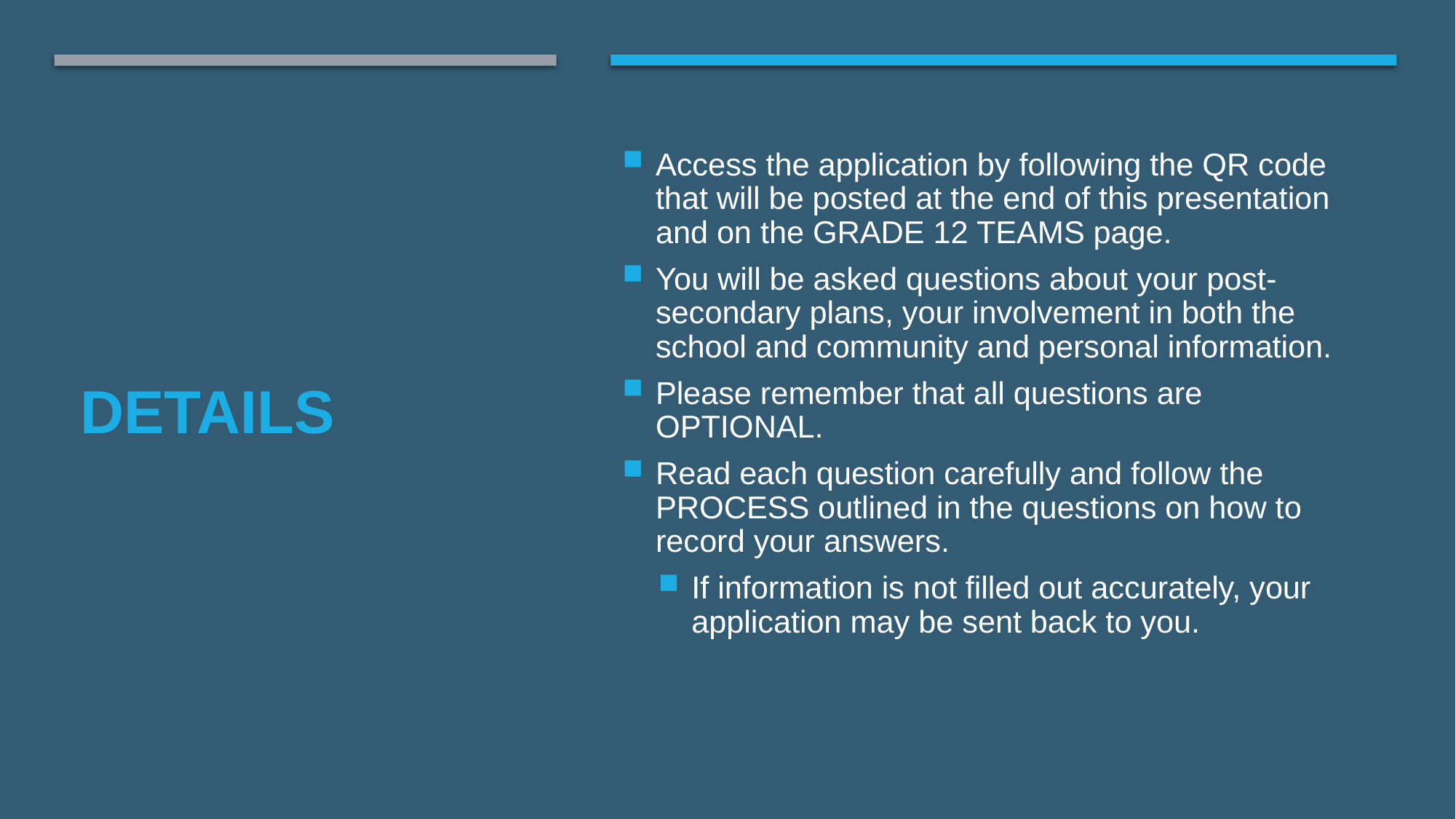

Access the application by following the QR code that will be posted at the end of this presentation and on the GRADE 12 TEAMS page.
You will be asked questions about your post-secondary plans, your involvement in both the school and community and personal information.
Please remember that all questions are OPTIONAL.
Read each question carefully and follow the PROCESS outlined in the questions on how to record your answers.
If information is not filled out accurately, your application may be sent back to you.

# details